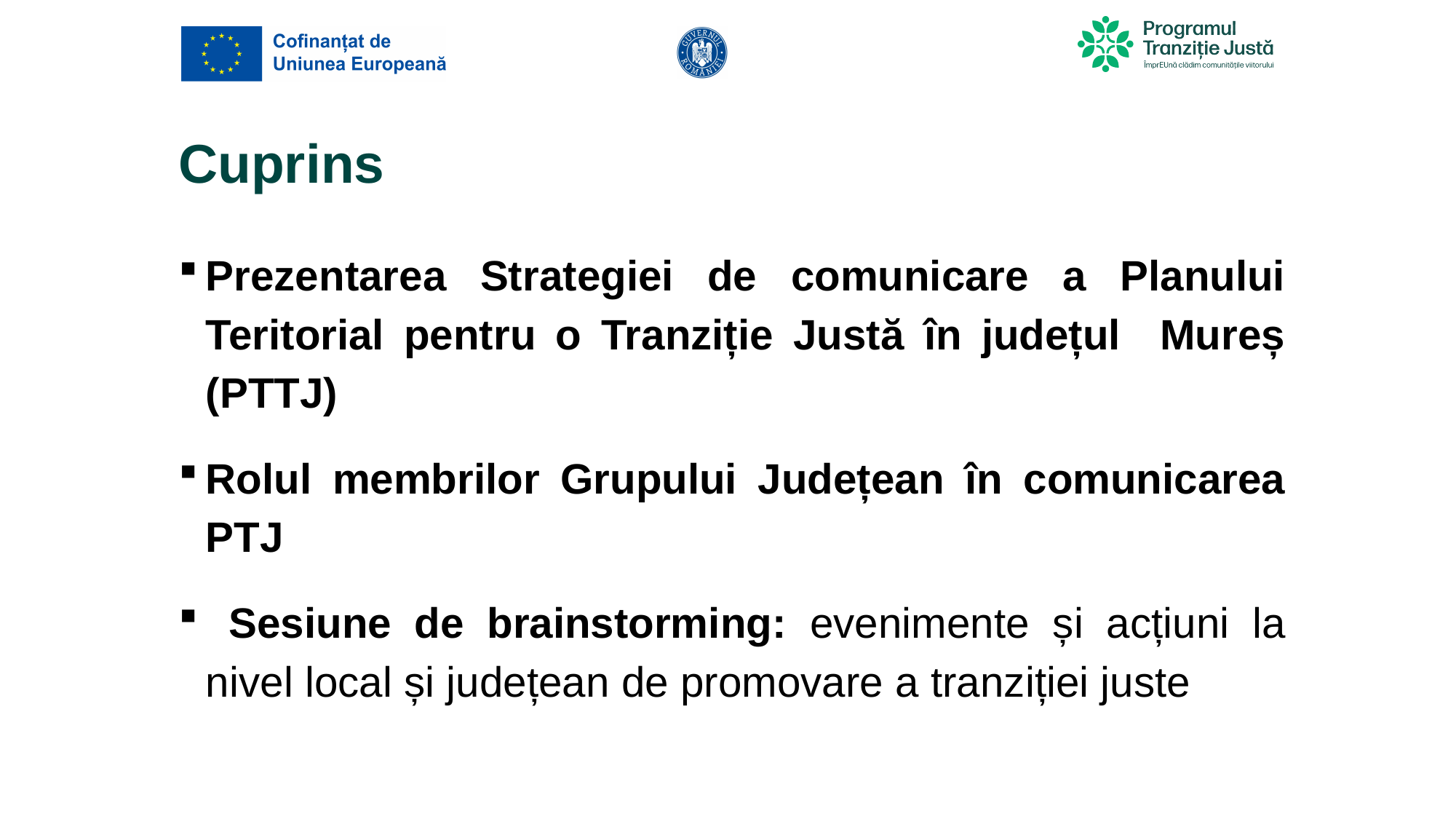

# Cuprins
Prezentarea Strategiei de comunicare a Planului Teritorial pentru o Tranziție Justă în județul  Mureș (PTTJ)
Rolul membrilor Grupului Județean în comunicarea PTJ
 Sesiune de brainstorming: evenimente și acțiuni la nivel local și județean de promovare a tranziției juste